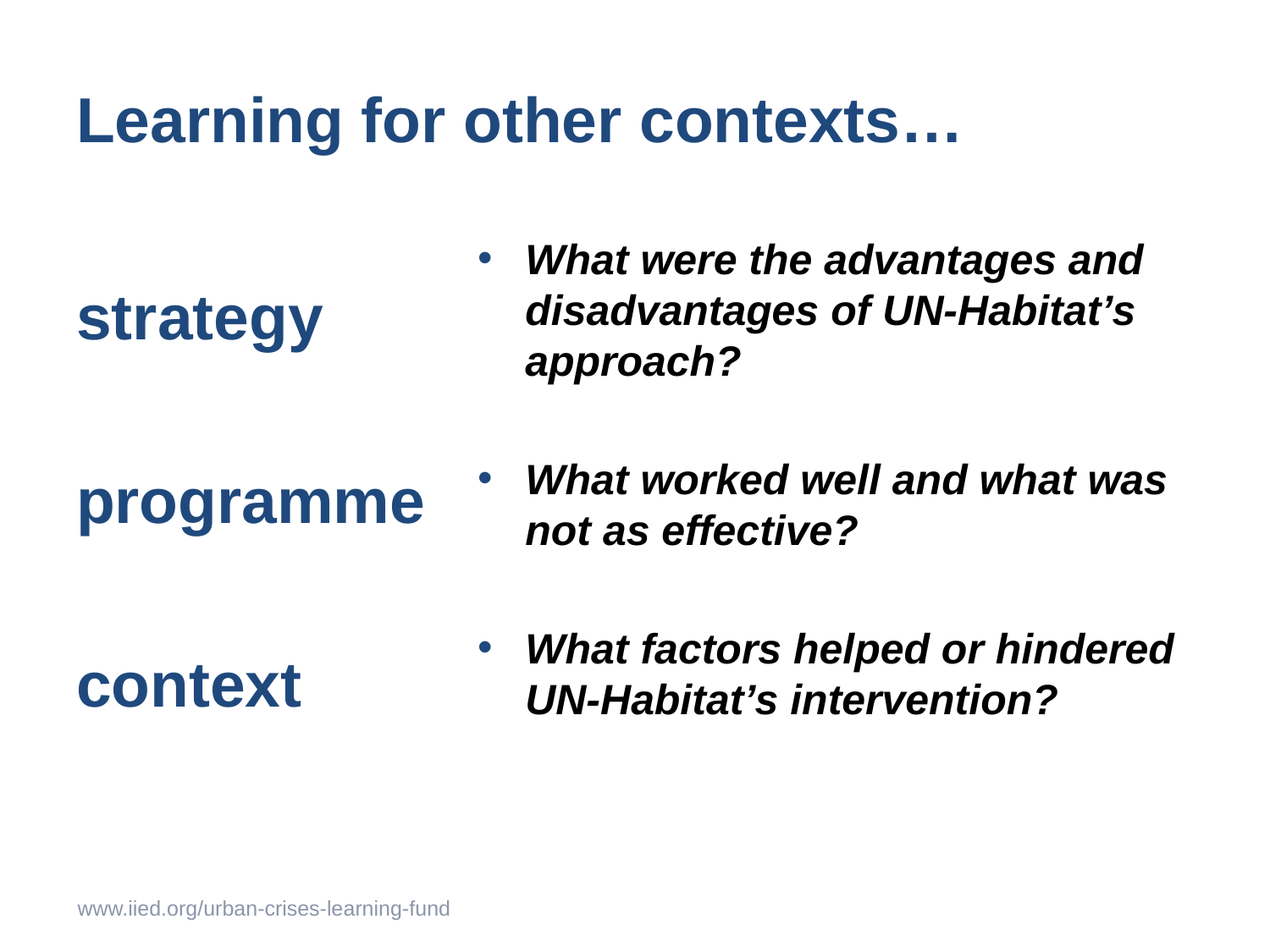

# Learning for other contexts…
What were the advantages and disadvantages of UN-Habitat’s approach?

What worked well and what was not as effective?

What factors helped or hindered UN-Habitat’s intervention?

strategy
programme
context
www.iied.org/urban-crises-learning-fund